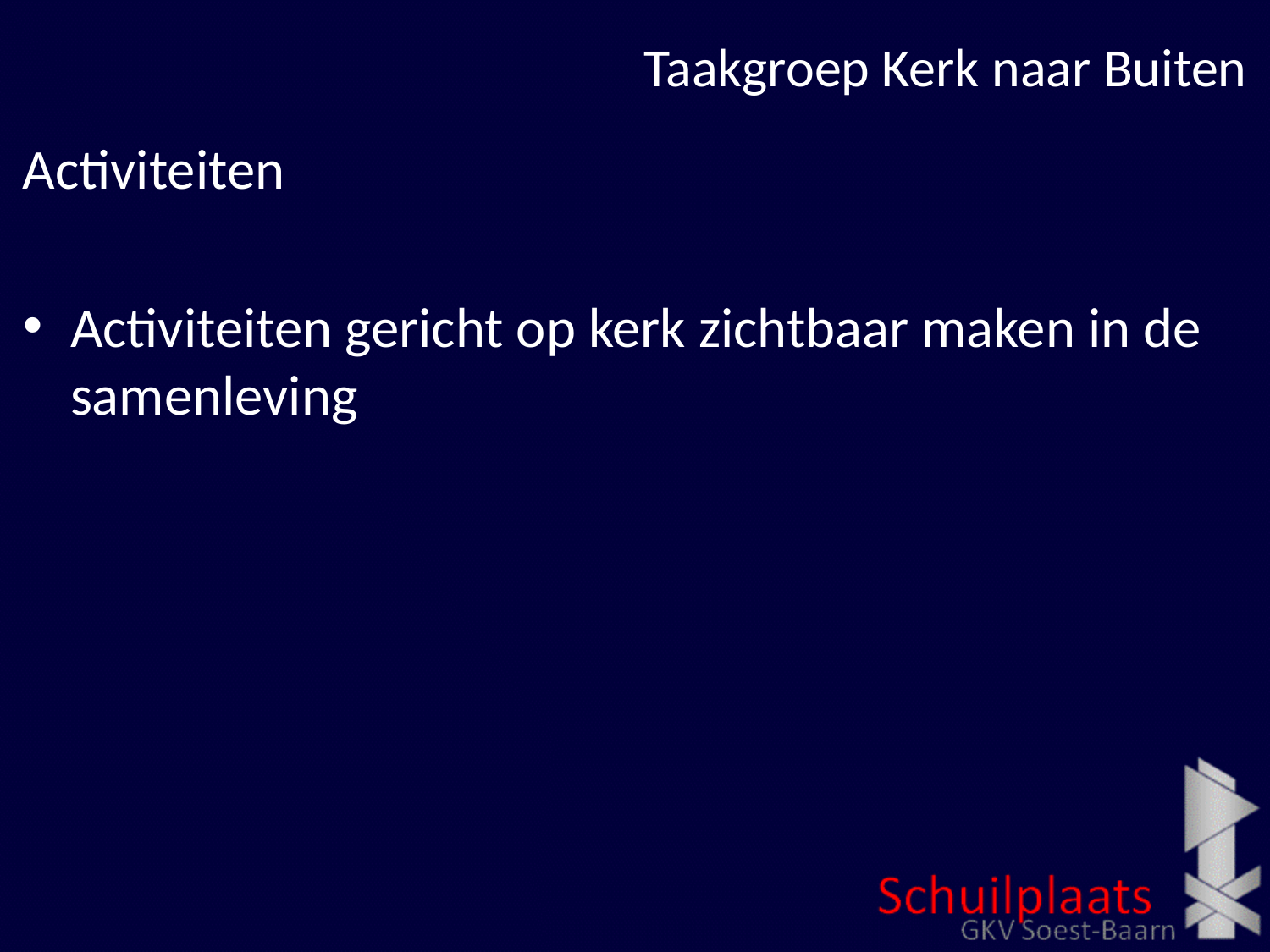

# Taakgroep Kerk naar Buiten
Activiteiten

Activiteiten gericht op kerk zichtbaar maken in de samenleving